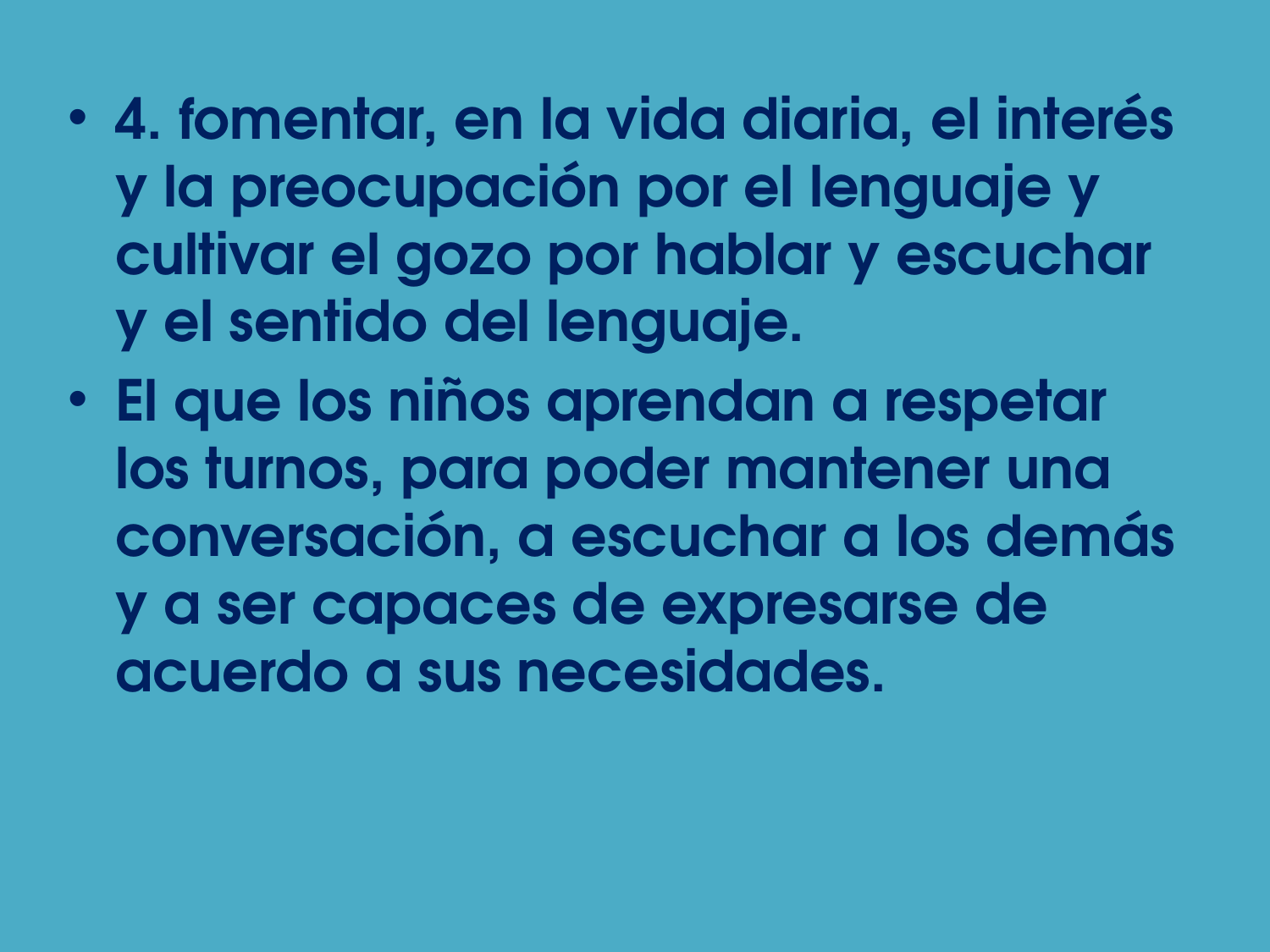

4. fomentar, en la vida diaria, el interés y la preocupación por el lenguaje y cultivar el gozo por hablar y escuchar y el sentido del lenguaje.
El que los niños aprendan a respetar los turnos, para poder mantener una conversación, a escuchar a los demás y a ser capaces de expresarse de acuerdo a sus necesidades.